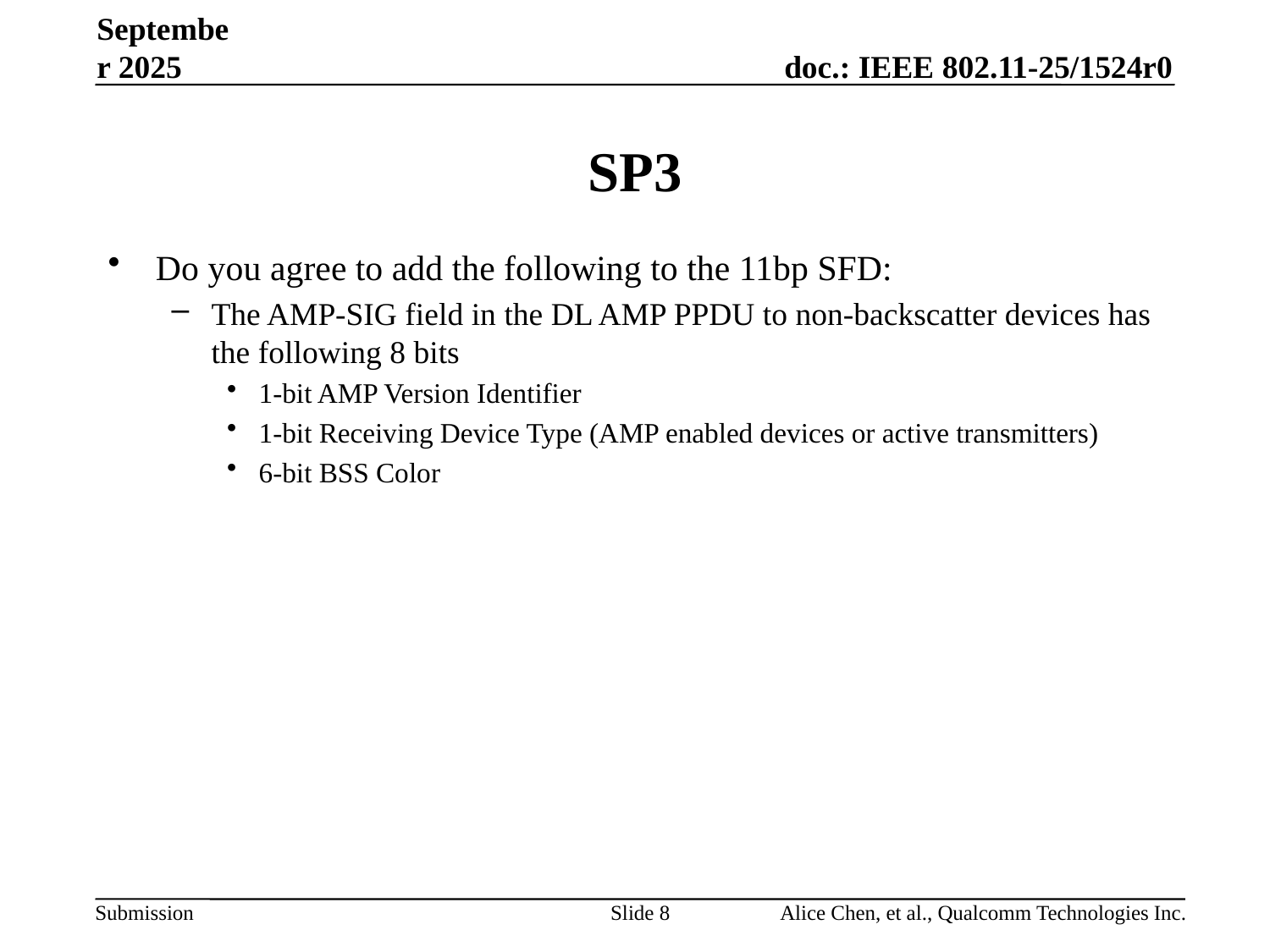

September 2025
# SP3
Do you agree to add the following to the 11bp SFD:
The AMP-SIG field in the DL AMP PPDU to non-backscatter devices has the following 8 bits
1-bit AMP Version Identifier
1-bit Receiving Device Type (AMP enabled devices or active transmitters)
6-bit BSS Color

Slide 8
Alice Chen, et al., Qualcomm Technologies Inc.